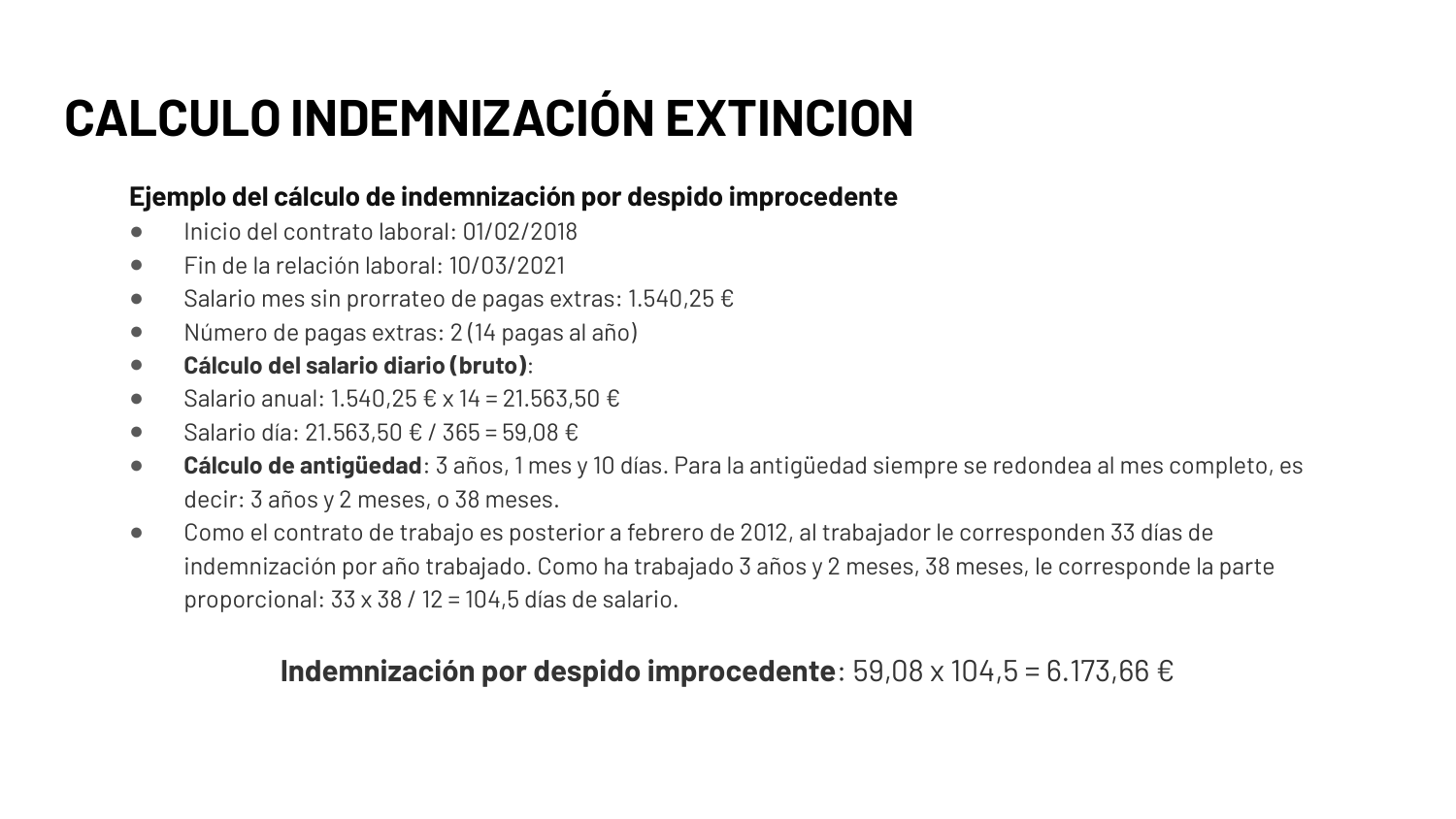

# CALCULO INDEMNIZACIÓN EXTINCION
Ejemplo del cálculo de indemnización por despido improcedente
Inicio del contrato laboral: 01/02/2018
Fin de la relación laboral: 10/03/2021
Salario mes sin prorrateo de pagas extras: 1.540,25 €
Número de pagas extras: 2 (14 pagas al año)
Cálculo del salario diario (bruto):
Salario anual: 1.540,25 € x 14 = 21.563,50 €
Salario día: 21.563,50 € / 365 = 59,08 €
Cálculo de antigüedad: 3 años, 1 mes y 10 días. Para la antigüedad siempre se redondea al mes completo, es decir: 3 años y 2 meses, o 38 meses.
Como el contrato de trabajo es posterior a febrero de 2012, al trabajador le corresponden 33 días de indemnización por año trabajado. Como ha trabajado 3 años y 2 meses, 38 meses, le corresponde la parte proporcional: 33 x 38 / 12 = 104,5 días de salario.

Indemnización por despido improcedente: 59,08 x 104,5 = 6.173,66 €